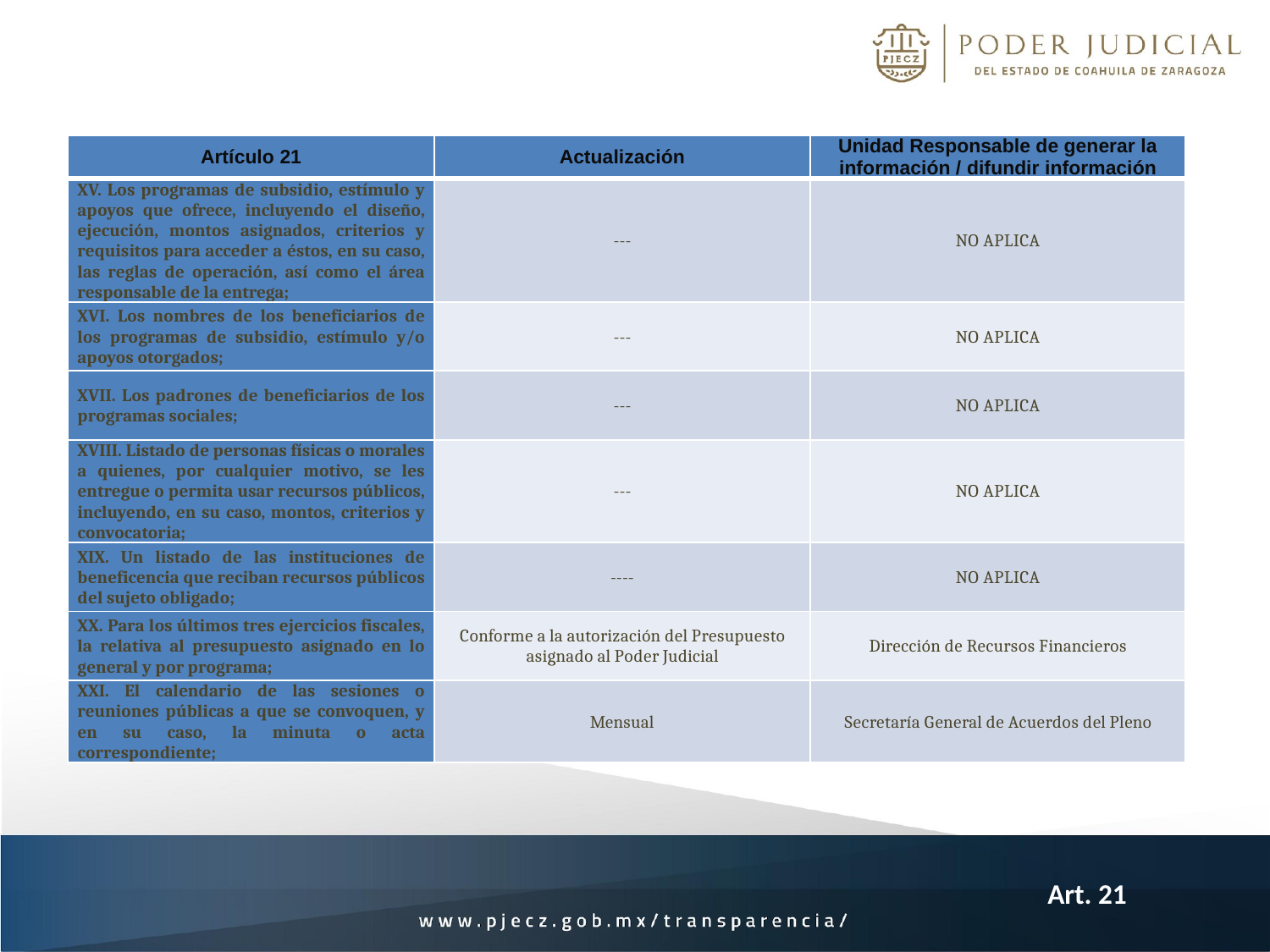

| Artículo 21 | Actualización | Unidad Responsable de generar la información / difundir información |
| --- | --- | --- |
| XV. Los programas de subsidio, estímulo y apoyos que ofrece, incluyendo el diseño, ejecución, montos asignados, criterios y requisitos para acceder a éstos, en su caso, las reglas de operación, así como el área responsable de la entrega; | --- | NO APLICA |
| XVI. Los nombres de los beneficiarios de los programas de subsidio, estímulo y/o apoyos otorgados; | --- | NO APLICA |
| XVII. Los padrones de beneficiarios de los programas sociales; | --- | NO APLICA |
| XVIII. Listado de personas físicas o morales a quienes, por cualquier motivo, se les entregue o permita usar recursos públicos, incluyendo, en su caso, montos, criterios y convocatoria; | --- | NO APLICA |
| XIX. Un listado de las instituciones de beneficencia que reciban recursos públicos del sujeto obligado; | ---- | NO APLICA |
| XX. Para los últimos tres ejercicios fiscales, la relativa al presupuesto asignado en lo general y por programa; | Conforme a la autorización del Presupuesto asignado al Poder Judicial | Dirección de Recursos Financieros |
| XXI. El calendario de las sesiones o reuniones públicas a que se convoquen, y en su caso, la minuta o acta correspondiente; | Mensual | Secretaría General de Acuerdos del Pleno |
Art. 21